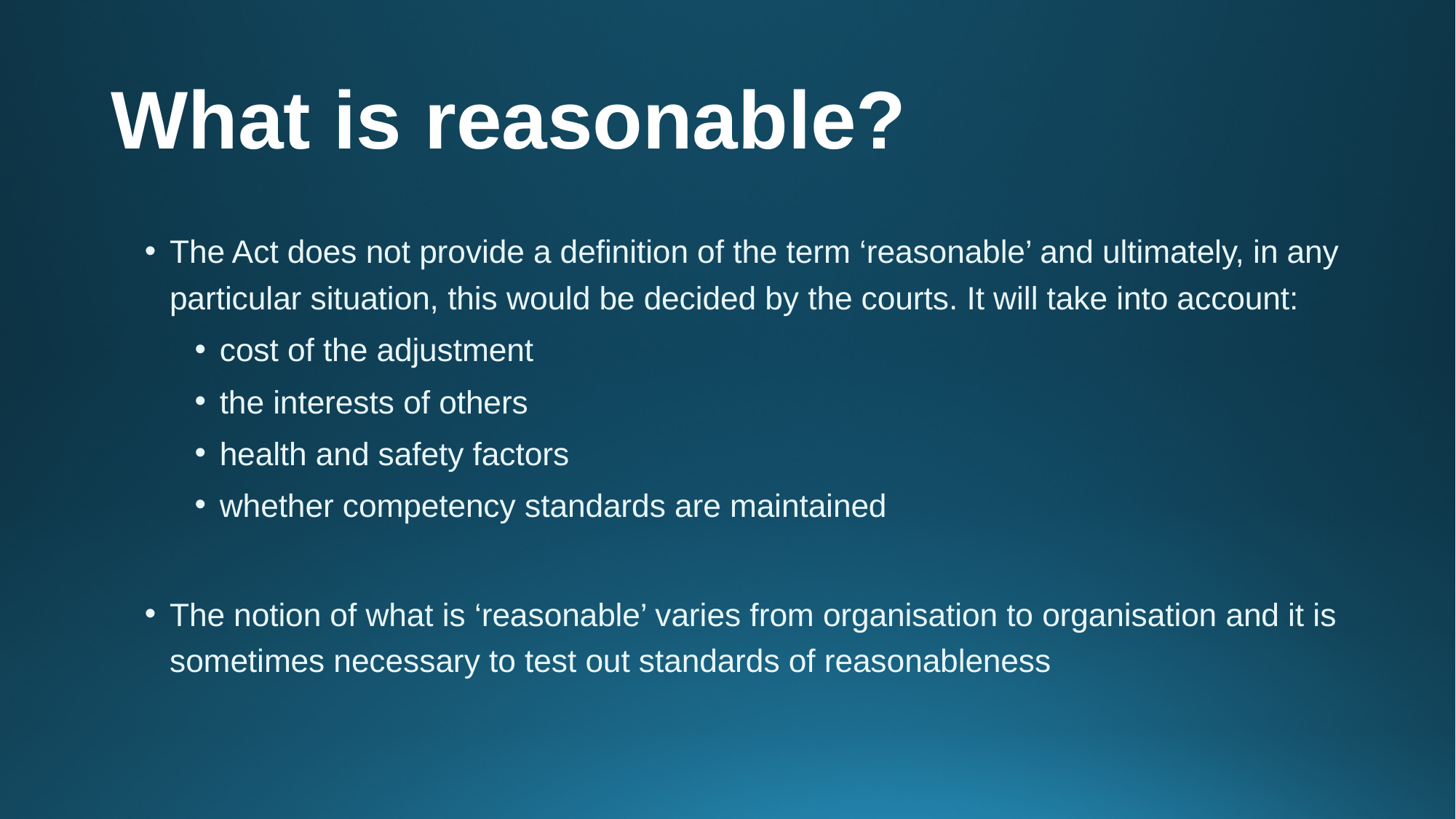

# What is reasonable?
The Act does not provide a definition of the term ‘reasonable’ and ultimately, in any particular situation, this would be decided by the courts. It will take into account:
cost of the adjustment
the interests of others
health and safety factors
whether competency standards are maintained

The notion of what is ‘reasonable’ varies from organisation to organisation and it is sometimes necessary to test out standards of reasonableness